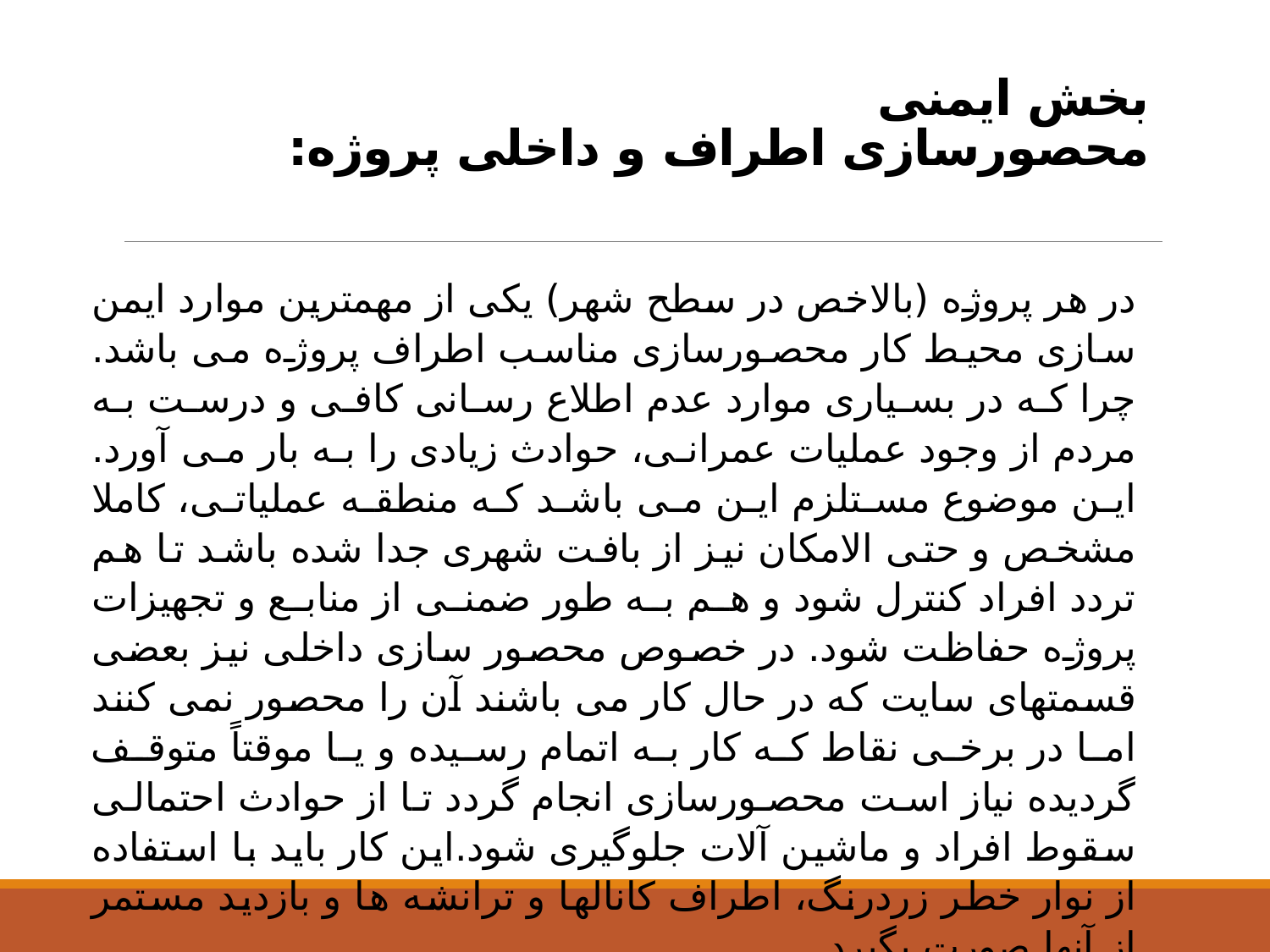

# بخش ایمنی محصورسازی اطراف و داخلی پروژه:
در هر پروژه (بالاخص در سطح شهر) یکی از مهمترین موارد ایمن سازی محیط کار محصورسازی مناسب اطراف پروژه می باشد. چرا که در بسیاری موارد عدم اطلاع رسانی کافی و درست به مردم از وجود عملیات عمرانی، حوادث زیادی را به بار می آورد. این موضوع مستلزم این می باشد که منطقه عملیاتی، کاملا مشخص و حتی الامکان نیز از بافت شهری جدا شده باشد تا هم تردد افراد کنترل شود و هم به طور ضمنی از منابع و تجهیزات پروژه حفاظت شود. در خصوص محصور سازی داخلی نیز بعضی قسمتهای سایت كه در حال كار می باشند آن را محصور نمی كنند اما در برخی نقاط كه كار به اتمام رسیده و یا موقتاً متوقف گردیده نیاز است محصورسازی انجام گردد تا از حوادث احتمالی سقوط افراد و ماشین آلات جلوگیری شود.این كار باید با استفاده از نوار خطر زردرنگ، اطراف كانالها و ترانشه ها و بازدید مستمر از آنها صورت بگیرد.